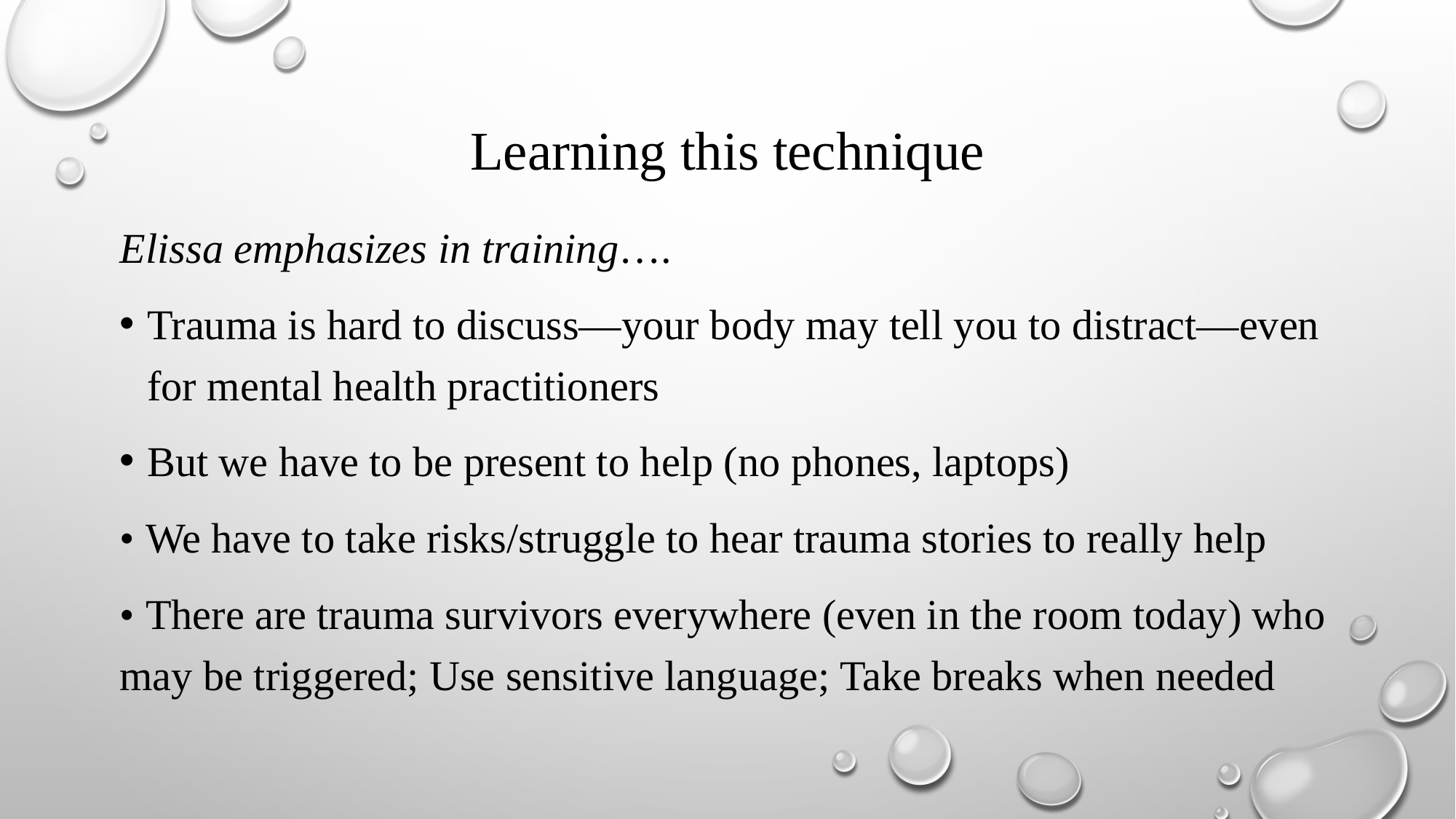

# Learning this technique
Elissa emphasizes in training….
Trauma is hard to discuss—your body may tell you to distract—even for mental health practitioners
But we have to be present to help (no phones, laptops)
• We have to take risks/struggle to hear trauma stories to really help
• There are trauma survivors everywhere (even in the room today) who may be triggered; Use sensitive language; Take breaks when needed